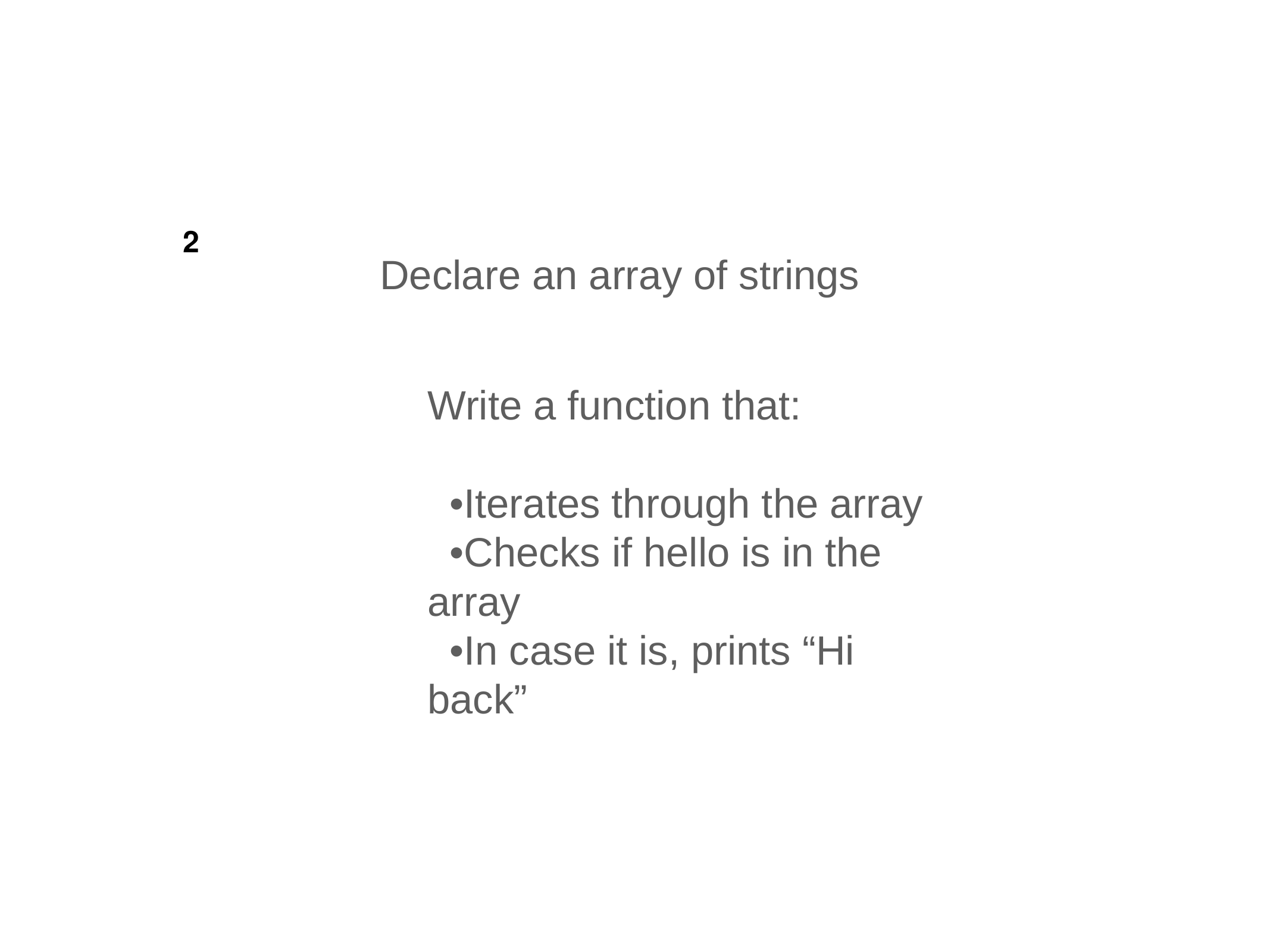

2
Declare an array of strings
Write a function that:

•Iterates through the array
•Checks if hello is in the array
•In case it is, prints “Hi back”